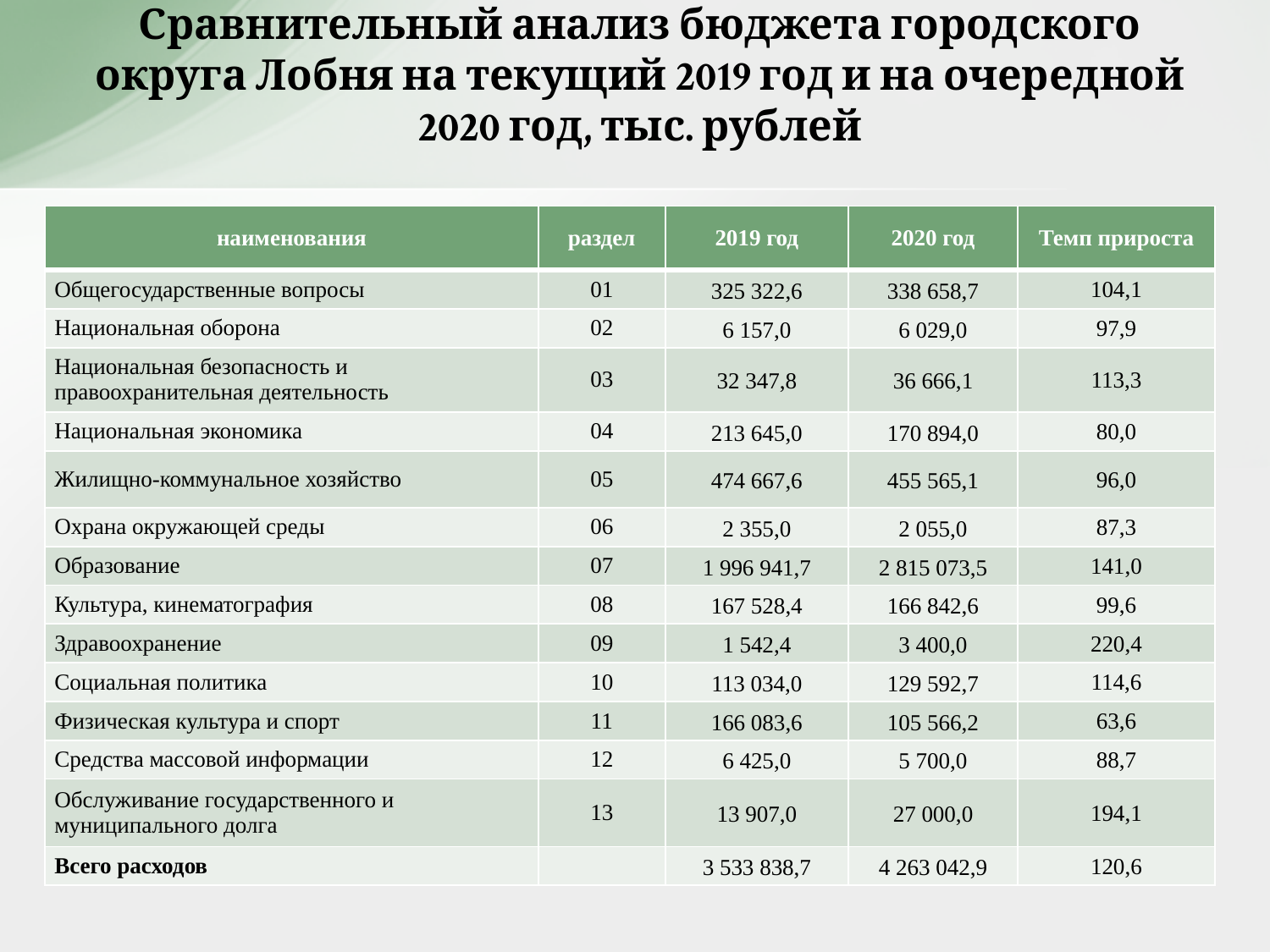

# Сравнительный анализ бюджета городского округа Лобня на текущий 2019 год и на очередной 2020 год, тыс. рублей
| наименования | раздел | 2019 год | 2020 год | Темп прироста |
| --- | --- | --- | --- | --- |
| Общегосударственные вопросы | 01 | 325 322,6 | 338 658,7 | 104,1 |
| Национальная оборона | 02 | 6 157,0 | 6 029,0 | 97,9 |
| Национальная безопасность и правоохранительная деятельность | 03 | 32 347,8 | 36 666,1 | 113,3 |
| Национальная экономика | 04 | 213 645,0 | 170 894,0 | 80,0 |
| Жилищно-коммунальное хозяйство | 05 | 474 667,6 | 455 565,1 | 96,0 |
| Охрана окружающей среды | 06 | 2 355,0 | 2 055,0 | 87,3 |
| Образование | 07 | 1 996 941,7 | 2 815 073,5 | 141,0 |
| Культура, кинематография | 08 | 167 528,4 | 166 842,6 | 99,6 |
| Здравоохранение | 09 | 1 542,4 | 3 400,0 | 220,4 |
| Социальная политика | 10 | 113 034,0 | 129 592,7 | 114,6 |
| Физическая культура и спорт | 11 | 166 083,6 | 105 566,2 | 63,6 |
| Средства массовой информации | 12 | 6 425,0 | 5 700,0 | 88,7 |
| Обслуживание государственного и муниципального долга | 13 | 13 907,0 | 27 000,0 | 194,1 |
| Всего расходов |  | 3 533 838,7 | 4 263 042,9 | 120,6 |